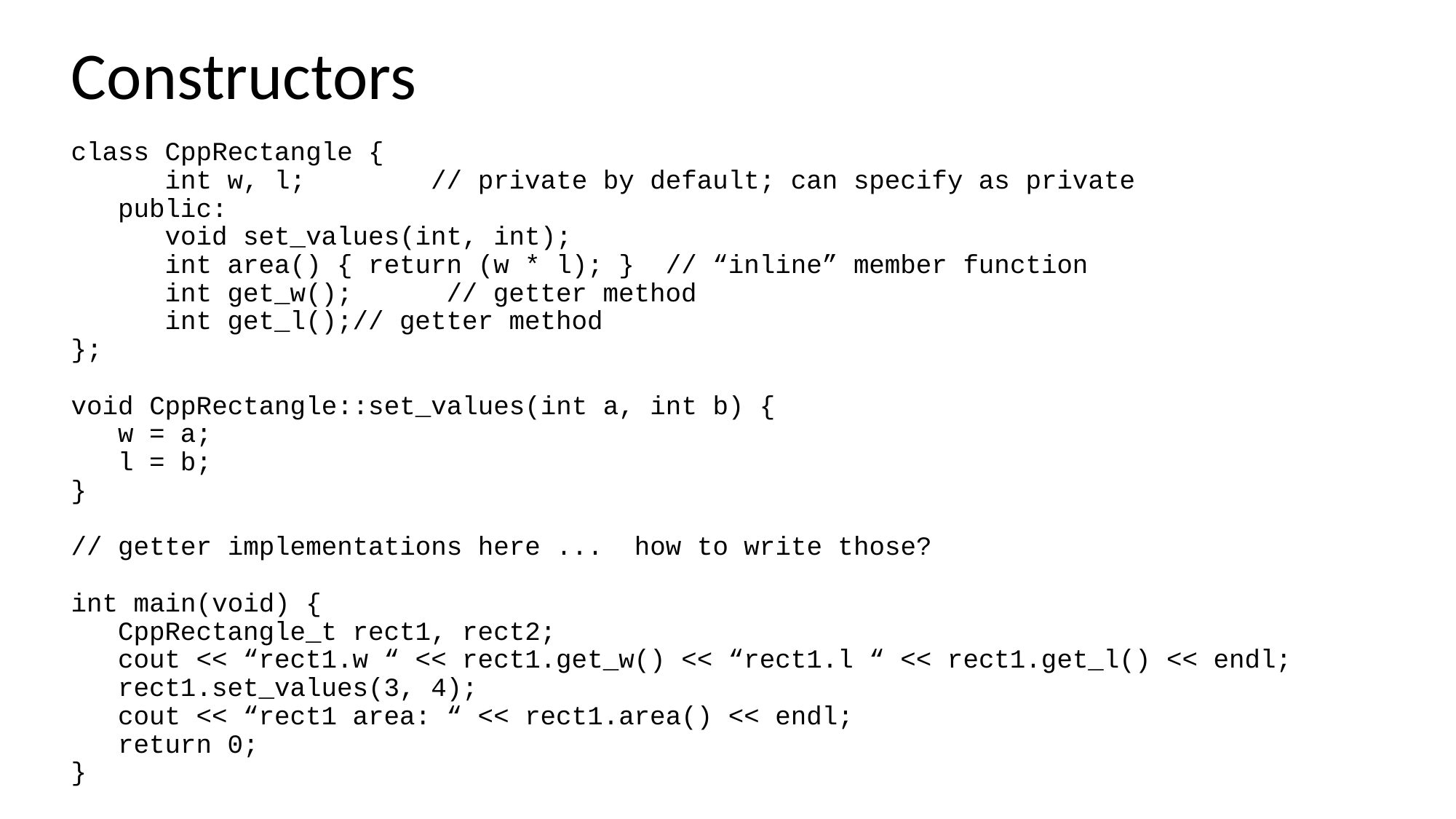

# Constructors
class CppRectangle {
	int w, l;        // private by default; can specify as private
   public:
	void set_values(int, int);
	int area() { return (w * l); }  // “inline” member function
	int get_w(); 	// getter method
	int get_l();	// getter method
};

void CppRectangle::set_values(int a, int b) {
   w = a;
   l = b;
}

// getter implementations here ...  how to write those?

int main(void) {
   CppRectangle_t rect1, rect2;
   cout << “rect1.w “ << rect1.get_w() << “rect1.l “ << rect1.get_l() << endl;
   rect1.set_values(3, 4);
   cout << “rect1 area: “ << rect1.area() << endl;
   return 0;
}